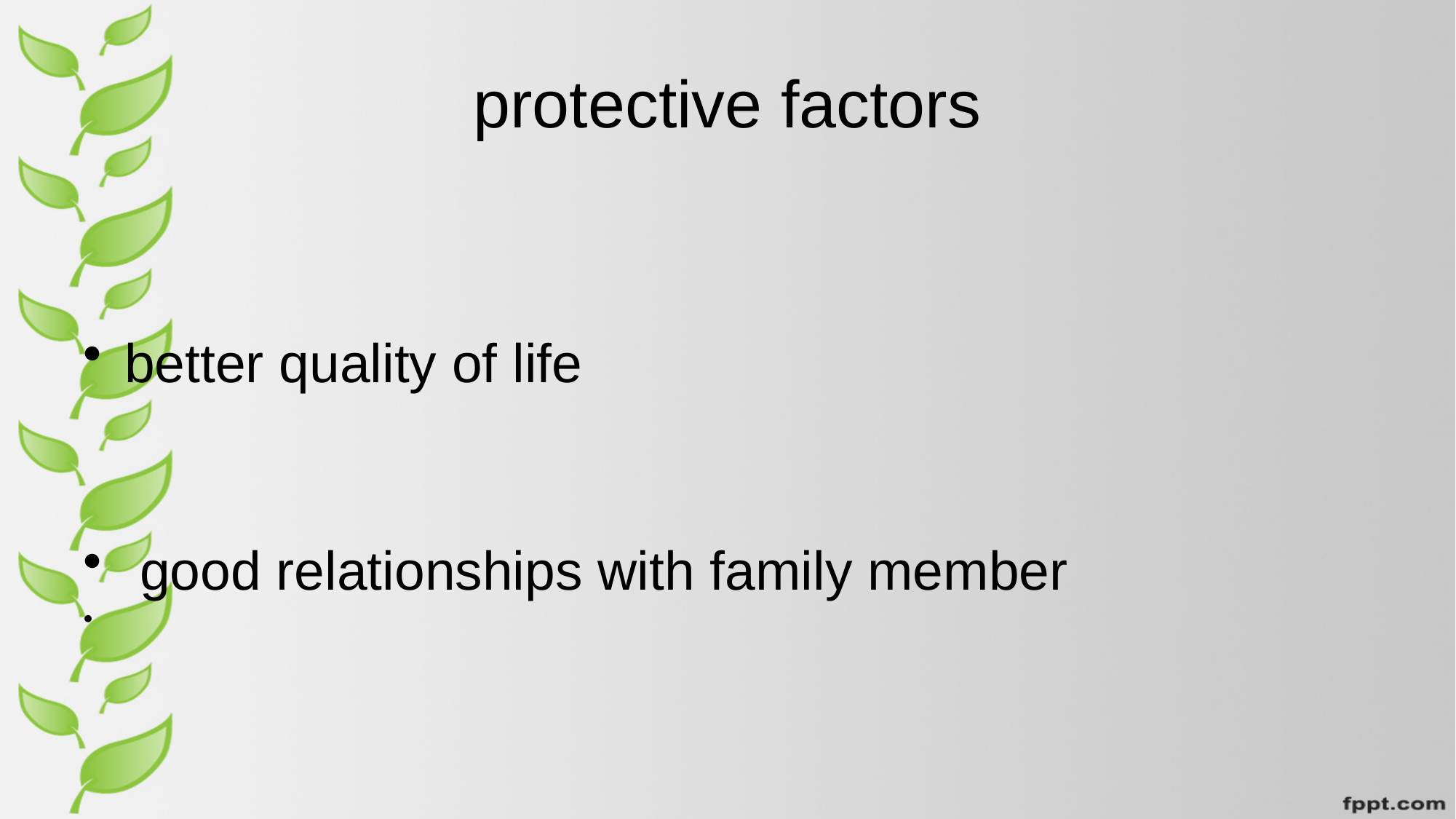

# protective factors
better quality of life
 good relationships with family member